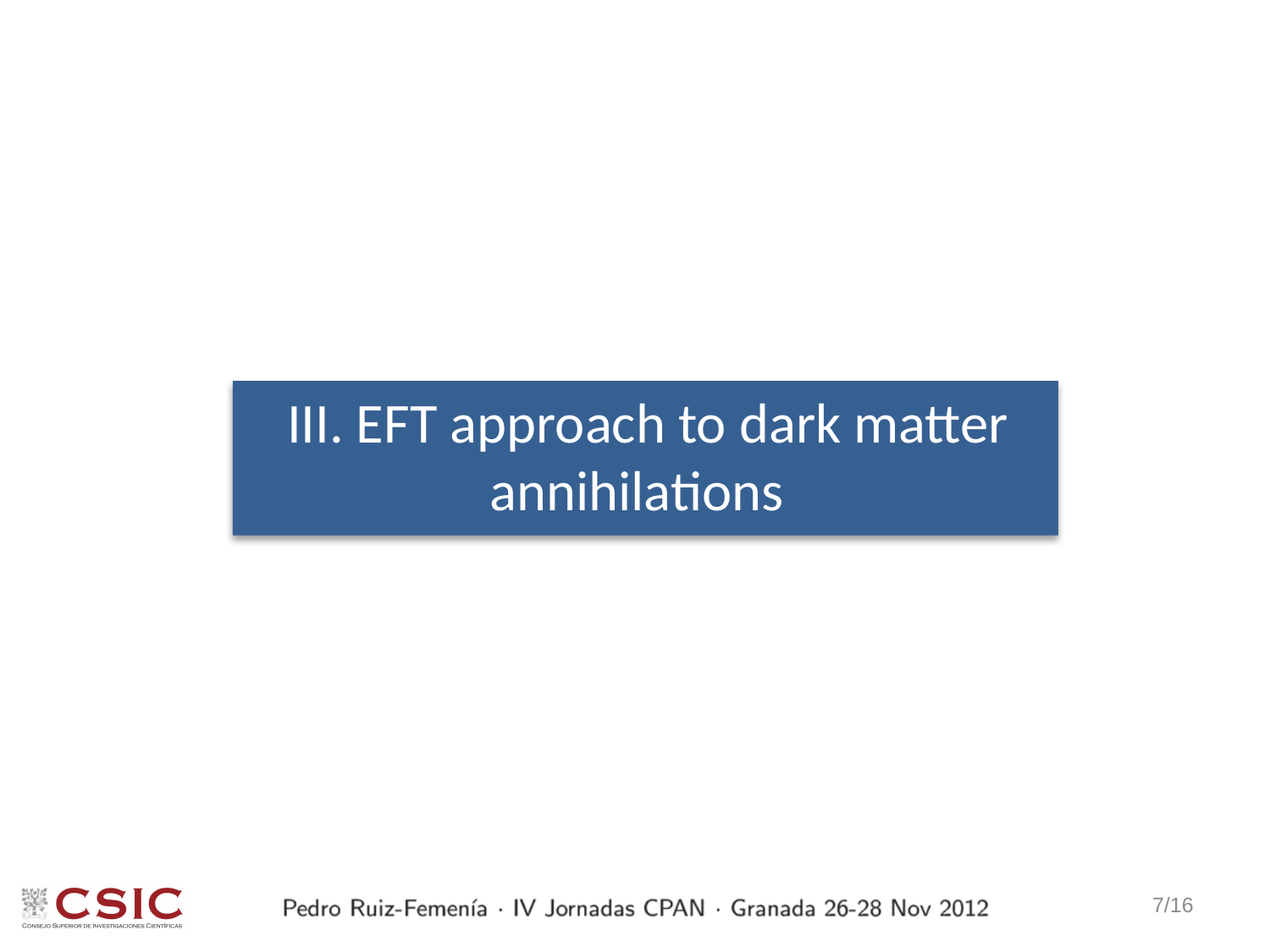

III. EFT approach to dark matter annihilations
 7/16